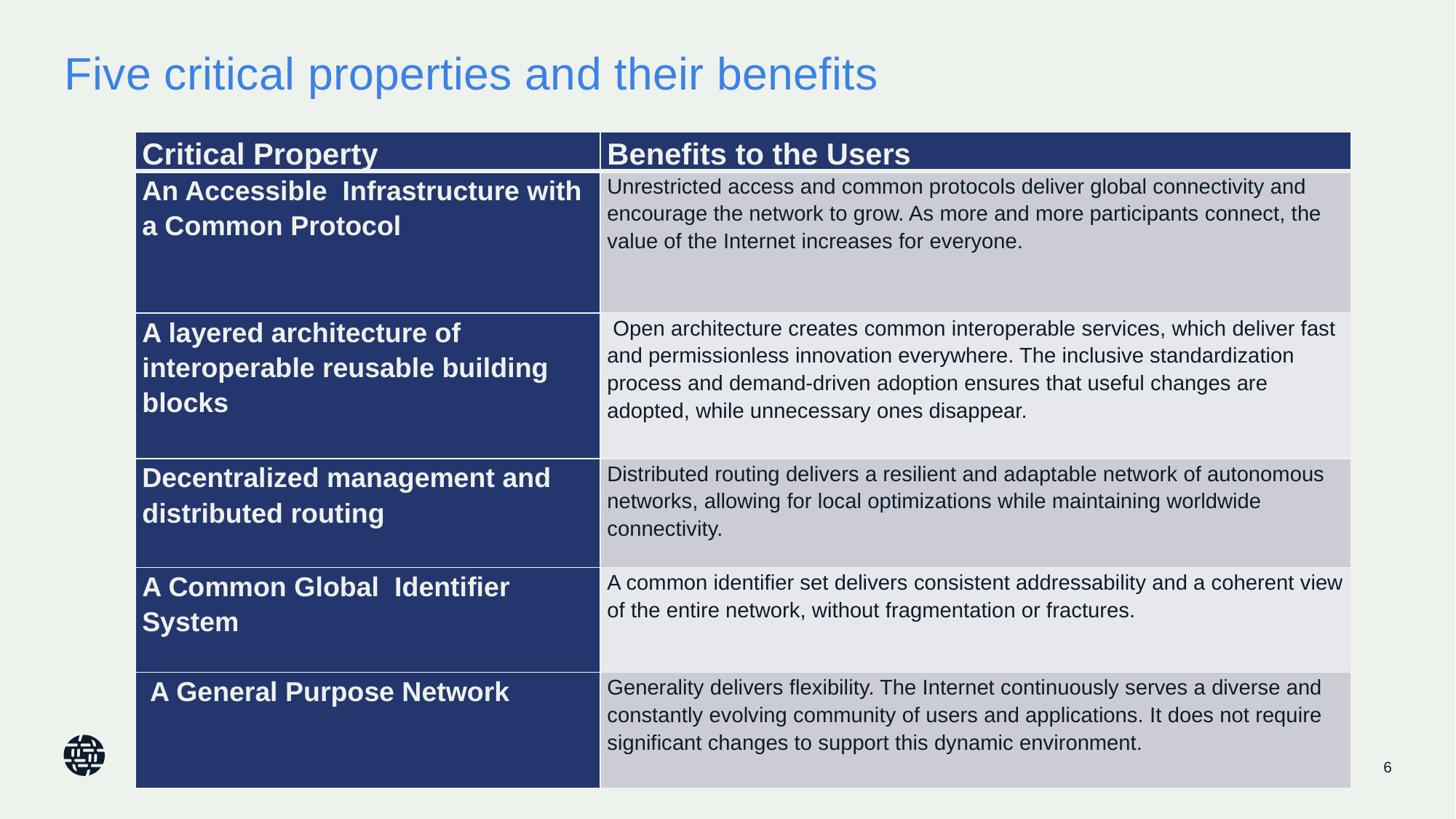

# Five critical properties and their benefits
| Critical Property | Benefits to the Users |
| --- | --- |
| An Accessible Infrastructure with a Common Protocol | Unrestricted access and common protocols deliver global connectivity and encourage the network to grow. As more and more participants connect, the value of the Internet increases for everyone. |
| A layered architecture of interoperable reusable building blocks | Open architecture creates common interoperable services, which deliver fast and permissionless innovation everywhere. The inclusive standardization process and demand-driven adoption ensures that useful changes are adopted, while unnecessary ones disappear. |
| Decentralized management and distributed routing | Distributed routing delivers a resilient and adaptable network of autonomous networks, allowing for local optimizations while maintaining worldwide connectivity. |
| A Common Global Identifier System | A common identifier set delivers consistent addressability and a coherent view of the entire network, without fragmentation or fractures. |
| A General Purpose Network | Generality delivers flexibility. The Internet continuously serves a diverse and constantly evolving community of users and applications. It does not require significant changes to support this dynamic environment. |
6